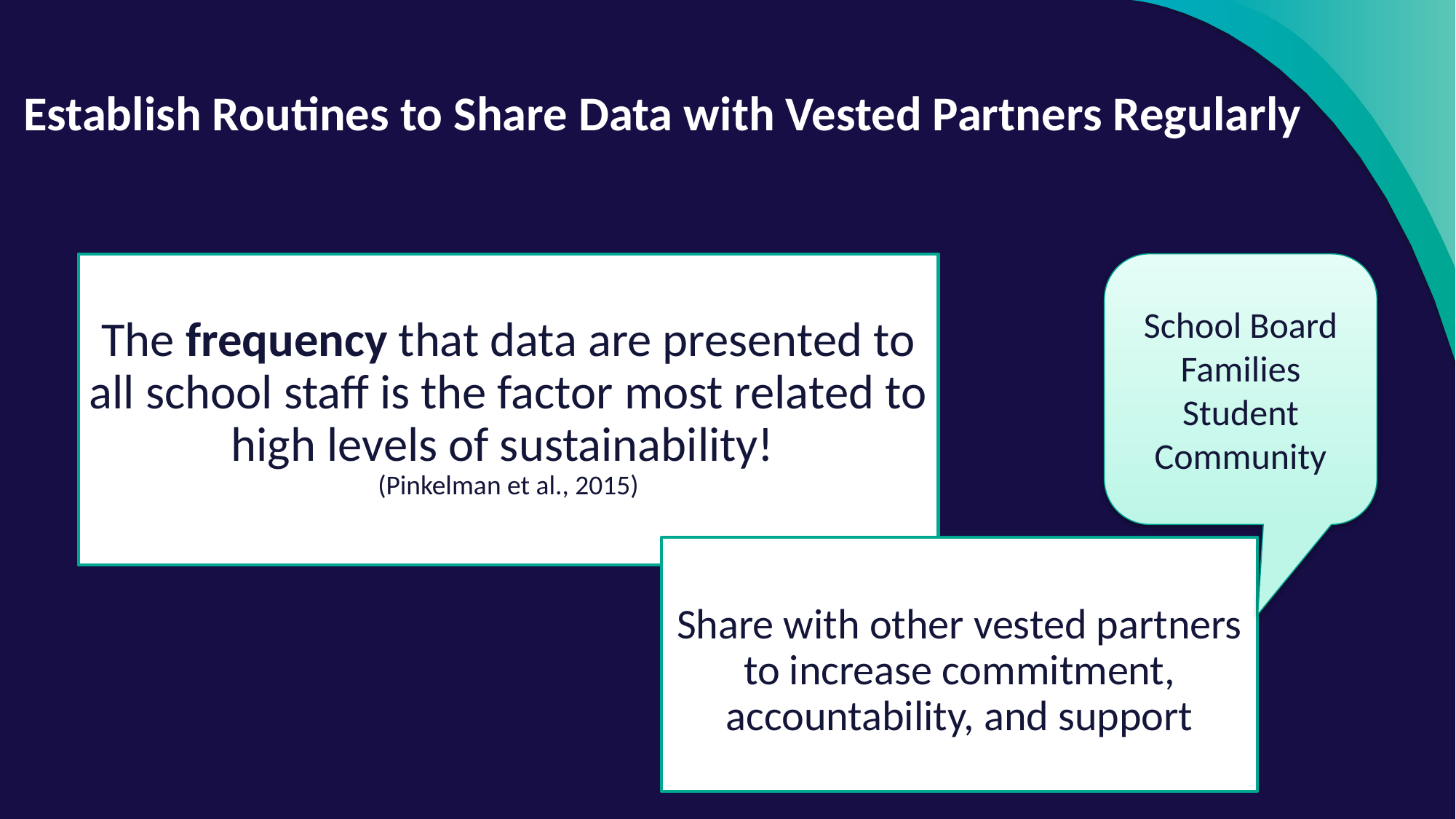

Establish Routines to Share Data with Vested Partners Regularly
The frequency that data are presented to all school staff is the factor most related to high levels of sustainability!
(Pinkelman et al., 2015)

School Board Families
Student Community
Share with other vested partners to increase commitment, accountability, and support